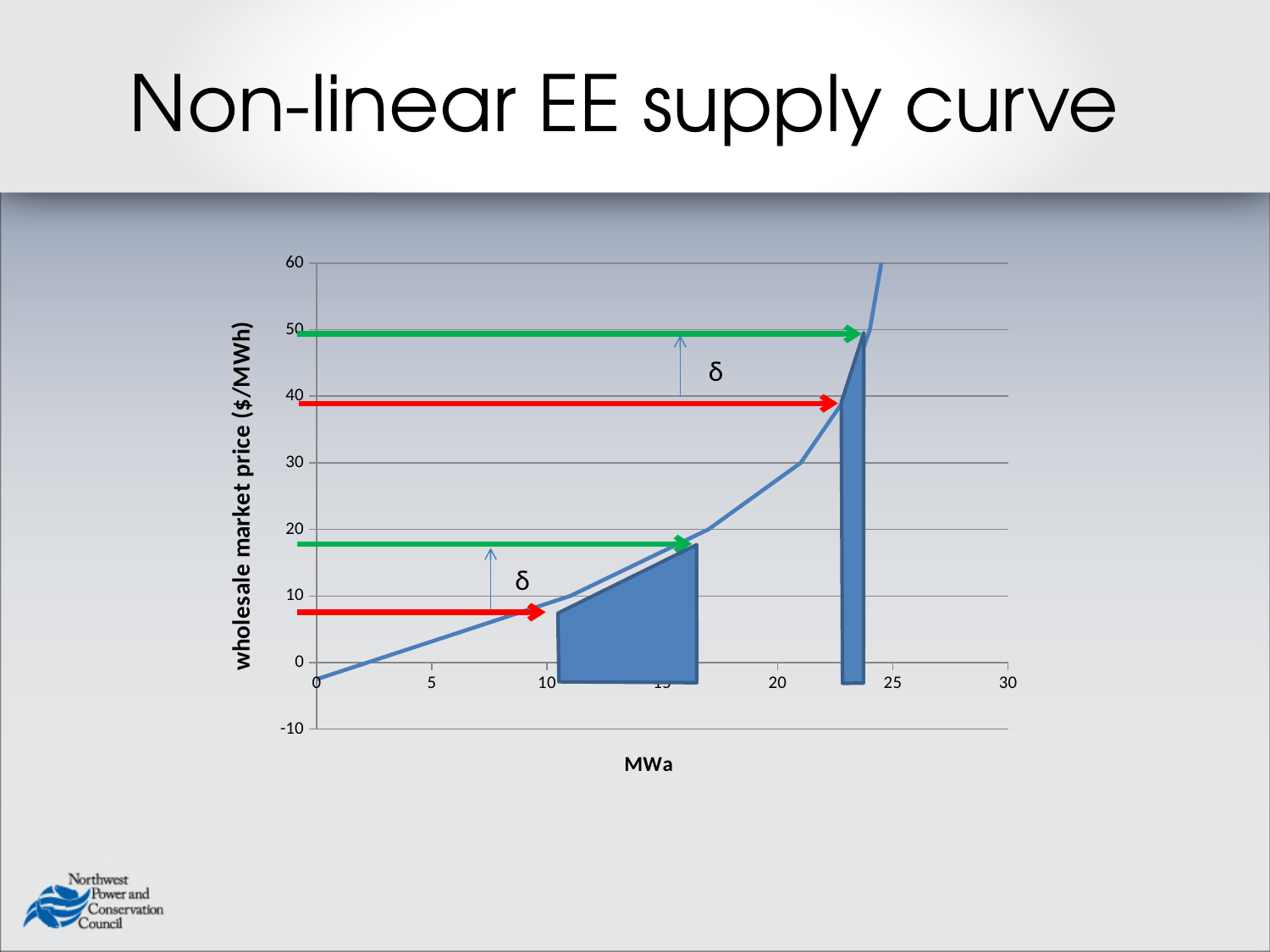

# Non-linear EE supply curve

### Chart

| Category |  |
|---|---|
δ

δ